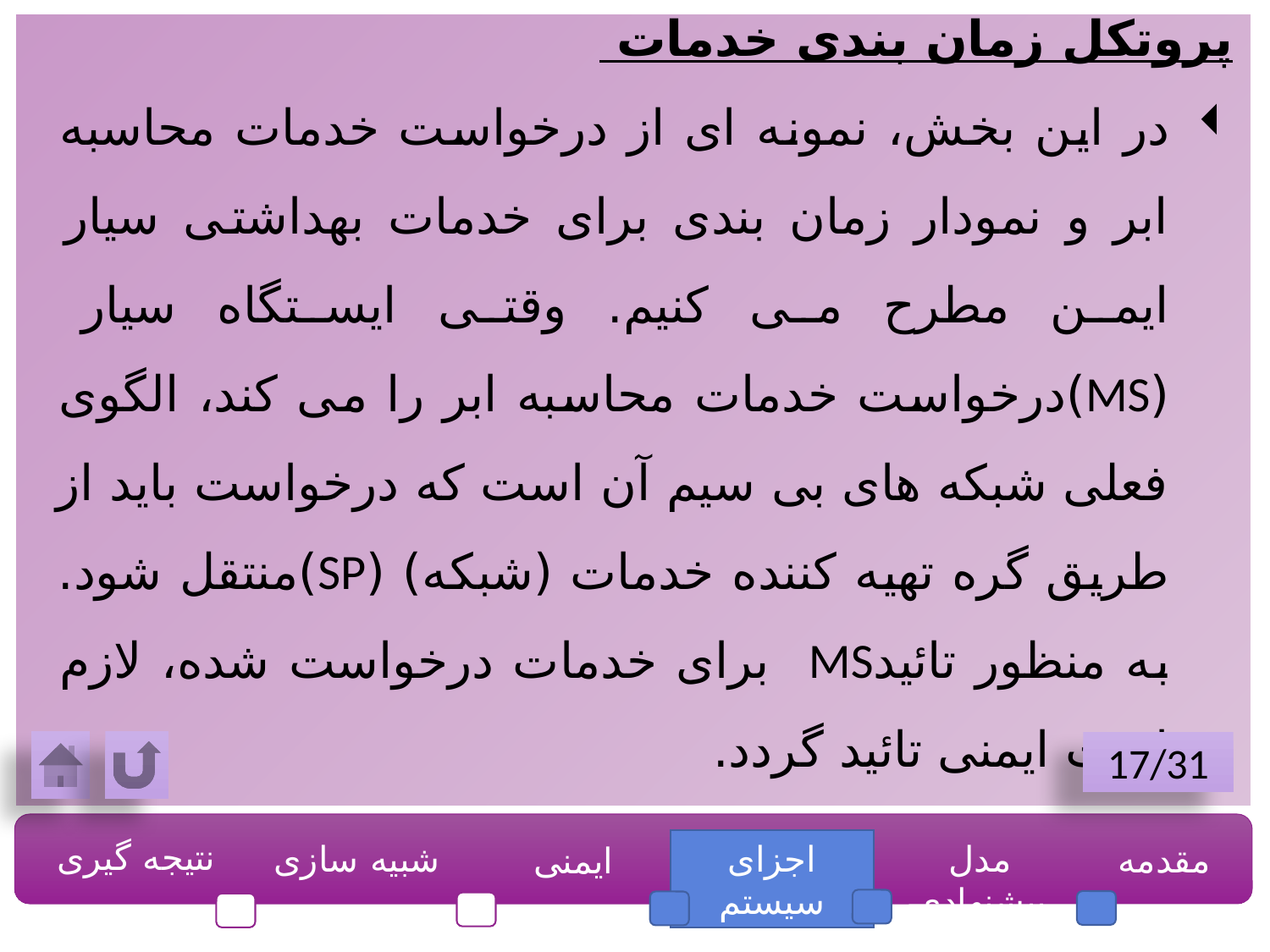

پروتکل زمان بندی خدمات
در این بخش، نمونه ای از درخواست خدمات محاسبه ابر و نمودار زمان بندی برای خدمات بهداشتی سیار ایمن مطرح می کنیم. وقتی ایستگاه سیار (MS)درخواست خدمات محاسبه ابر را می کند، الگوی فعلی شبکه های بی سیم آن است که درخواست باید از طریق گره تهیه کننده خدمات (شبکه) (SP)منتقل شود. به منظور تائیدMS  برای خدمات درخواست شده، لازم است ایمنی تائید گردد.

17/31

نتیجه گیری
شبیه سازی
اجزای سیستم
مدل پیشنهادی
مقدمه
ایمنی